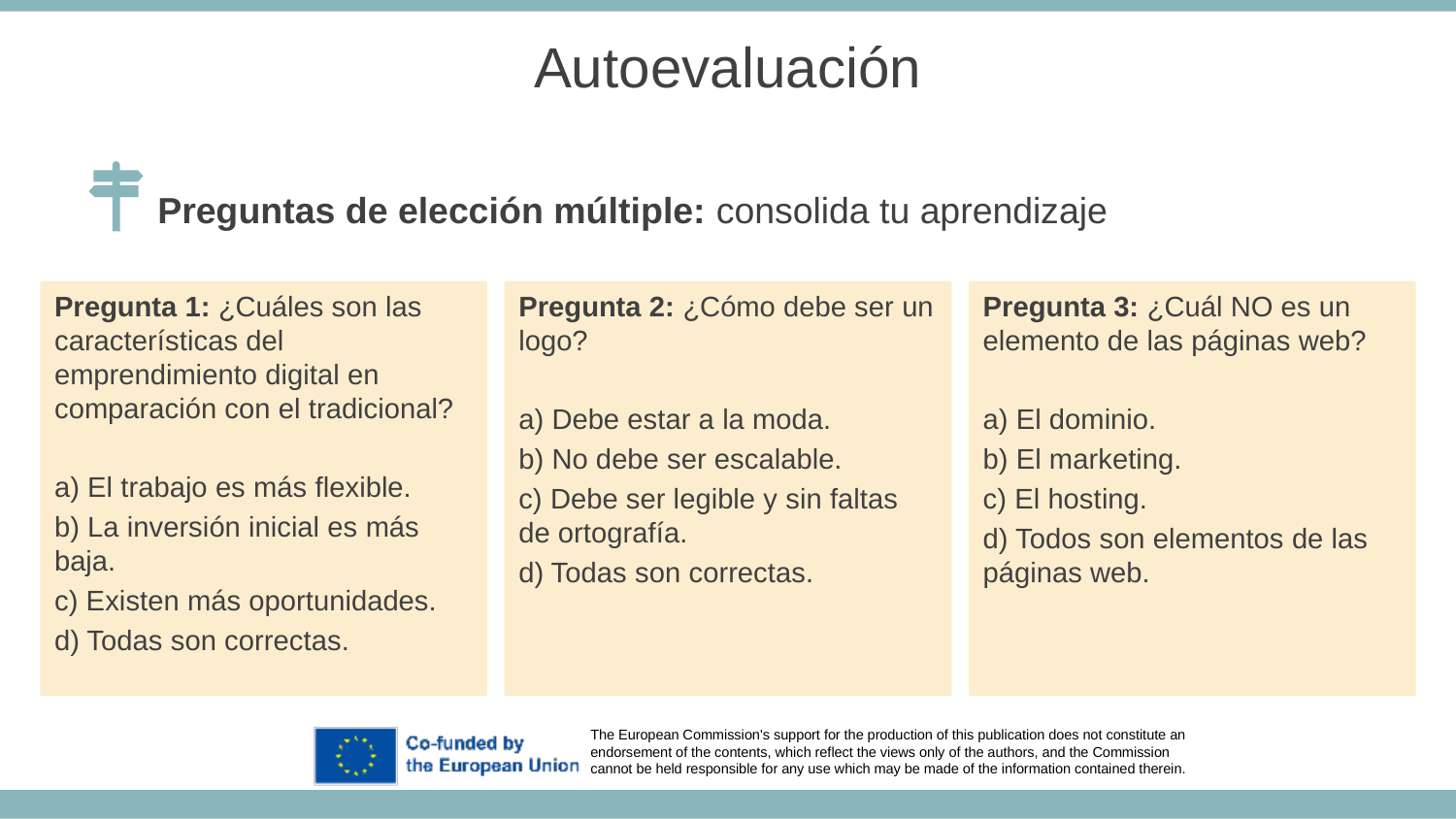

Autoevaluación

Preguntas de elección múltiple: consolida tu aprendizaje
Pregunta 1: ¿Cuáles son las características del emprendimiento digital en comparación con el tradicional?

a) El trabajo es más flexible.
b) La inversión inicial es más baja.
c) Existen más oportunidades.
d) Todas son correctas.

Pregunta 3: ¿Cuál NO es un elemento de las páginas web?

a) El dominio.
b) El marketing.
c) El hosting.
d) Todos son elementos de las páginas web.

Pregunta 2: ¿Cómo debe ser un logo?

a) Debe estar a la moda.
b) No debe ser escalable.
c) Debe ser legible y sin faltas de ortografía.
d) Todas son correctas.